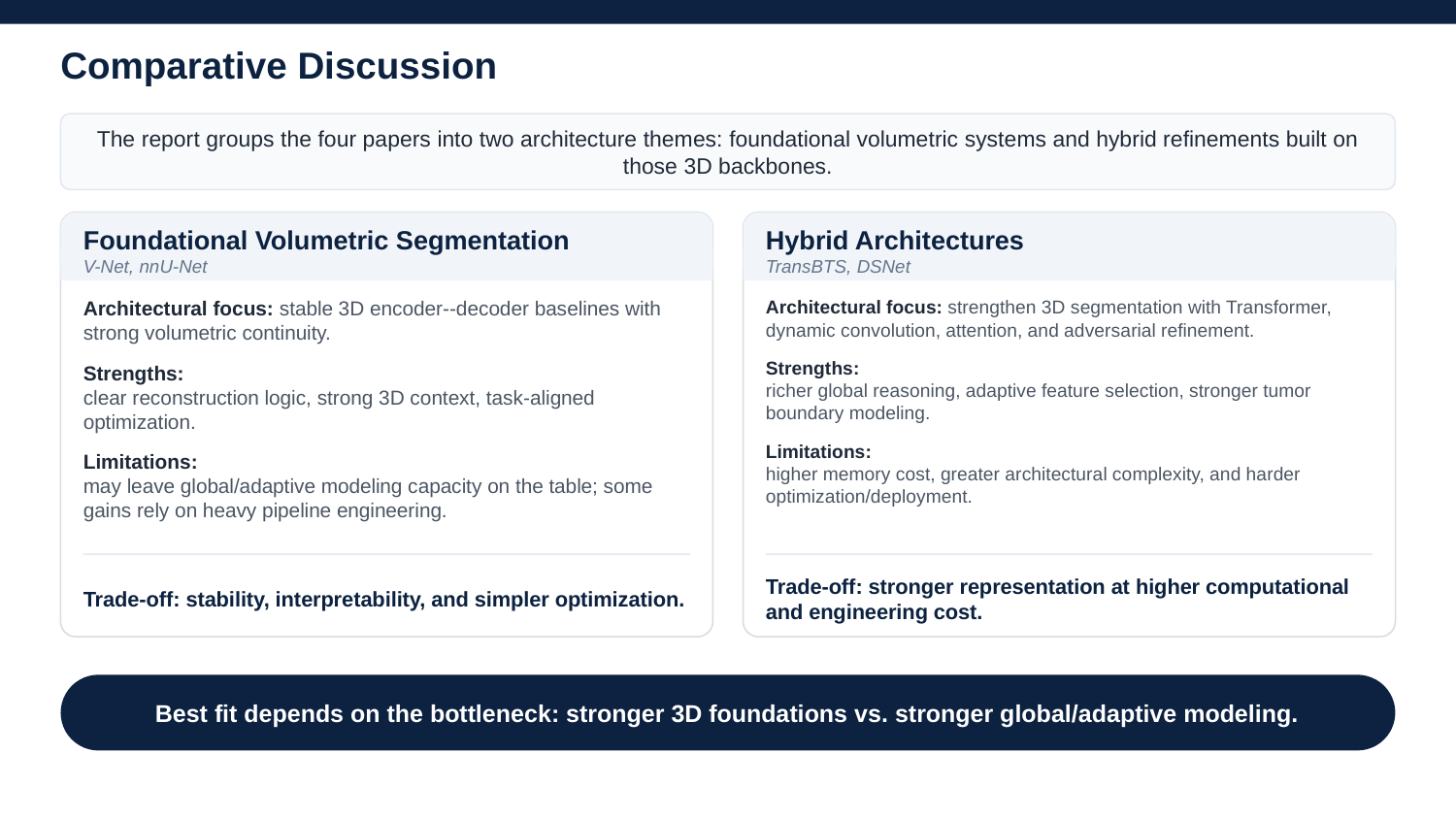

Comparative Discussion

The report groups the four papers into two architecture themes: foundational volumetric systems and hybrid refinements built on those 3D backbones.

Foundational Volumetric Segmentation
V-Net, nnU-Net

Architectural focus: stable 3D encoder--decoder baselines with strong volumetric continuity.
Strengths:
clear reconstruction logic, strong 3D context, task-aligned optimization.
Limitations:
may leave global/adaptive modeling capacity on the table; some gains rely on heavy pipeline engineering.

Trade-off: stability, interpretability, and simpler optimization.

Hybrid Architectures
TransBTS, DSNet

Architectural focus: strengthen 3D segmentation with Transformer, dynamic convolution, attention, and adversarial refinement.
Strengths:
richer global reasoning, adaptive feature selection, stronger tumor boundary modeling.
Limitations:
higher memory cost, greater architectural complexity, and harder optimization/deployment.

Trade-off: stronger representation at higher computational and engineering cost.

Best fit depends on the bottleneck: stronger 3D foundations vs. stronger global/adaptive modeling.